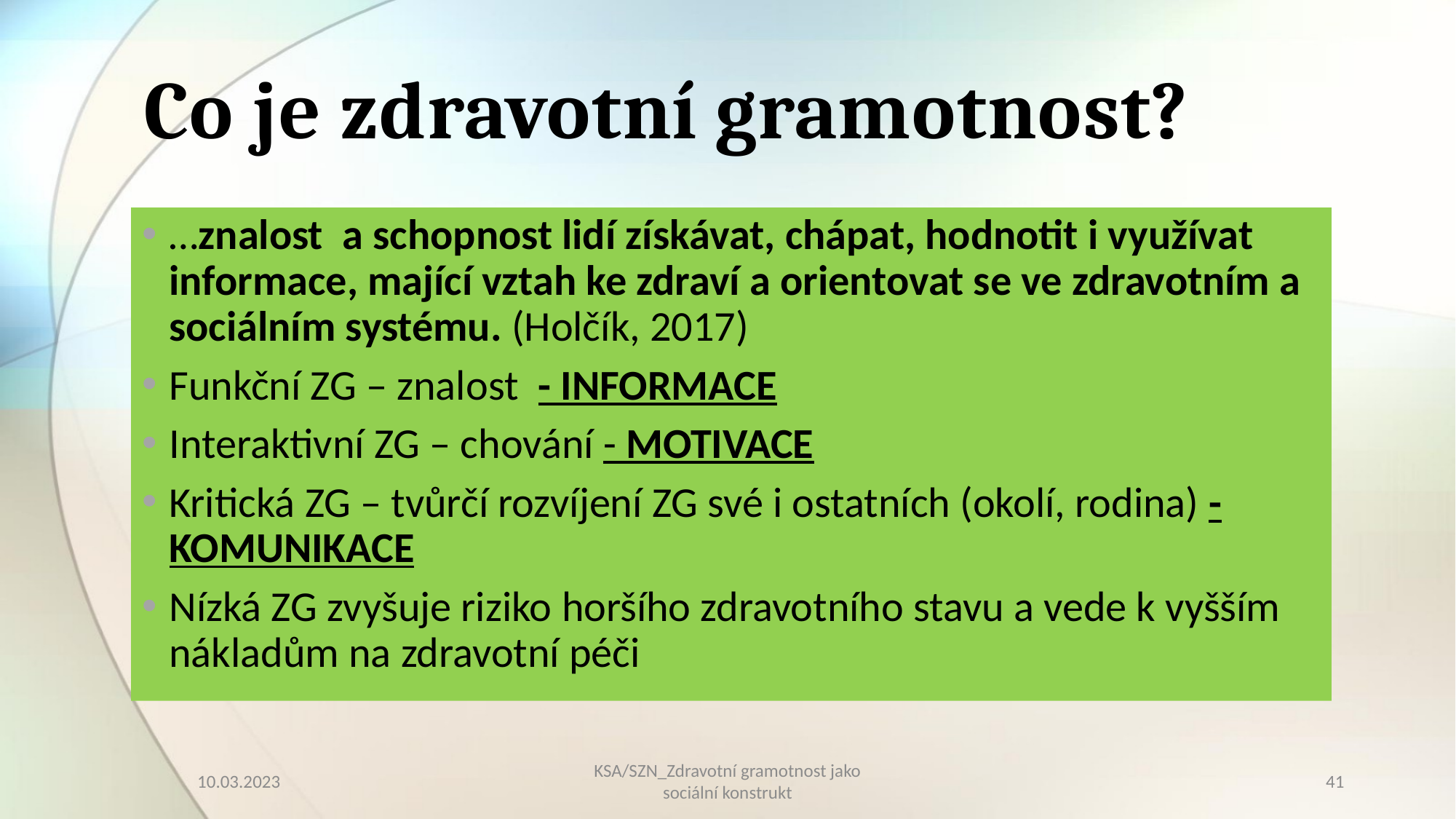

# Co je zdravotní gramotnost?
…znalost  a schopnost lidí získávat, chápat, hodnotit i využívat informace, mající vztah ke zdraví a orientovat se ve zdravotním a sociálním systému. (Holčík, 2017)
Funkční ZG – znalost  - INFORMACE
Interaktivní ZG – chování - MOTIVACE
Kritická ZG – tvůrčí rozvíjení ZG své i ostatních (okolí, rodina) - KOMUNIKACE
Nízká ZG zvyšuje riziko horšího zdravotního stavu a vede k vyšším nákladům na zdravotní péči
10.03.2023
KSA/SZN_Zdravotní gramotnost jako sociální konstrukt
41